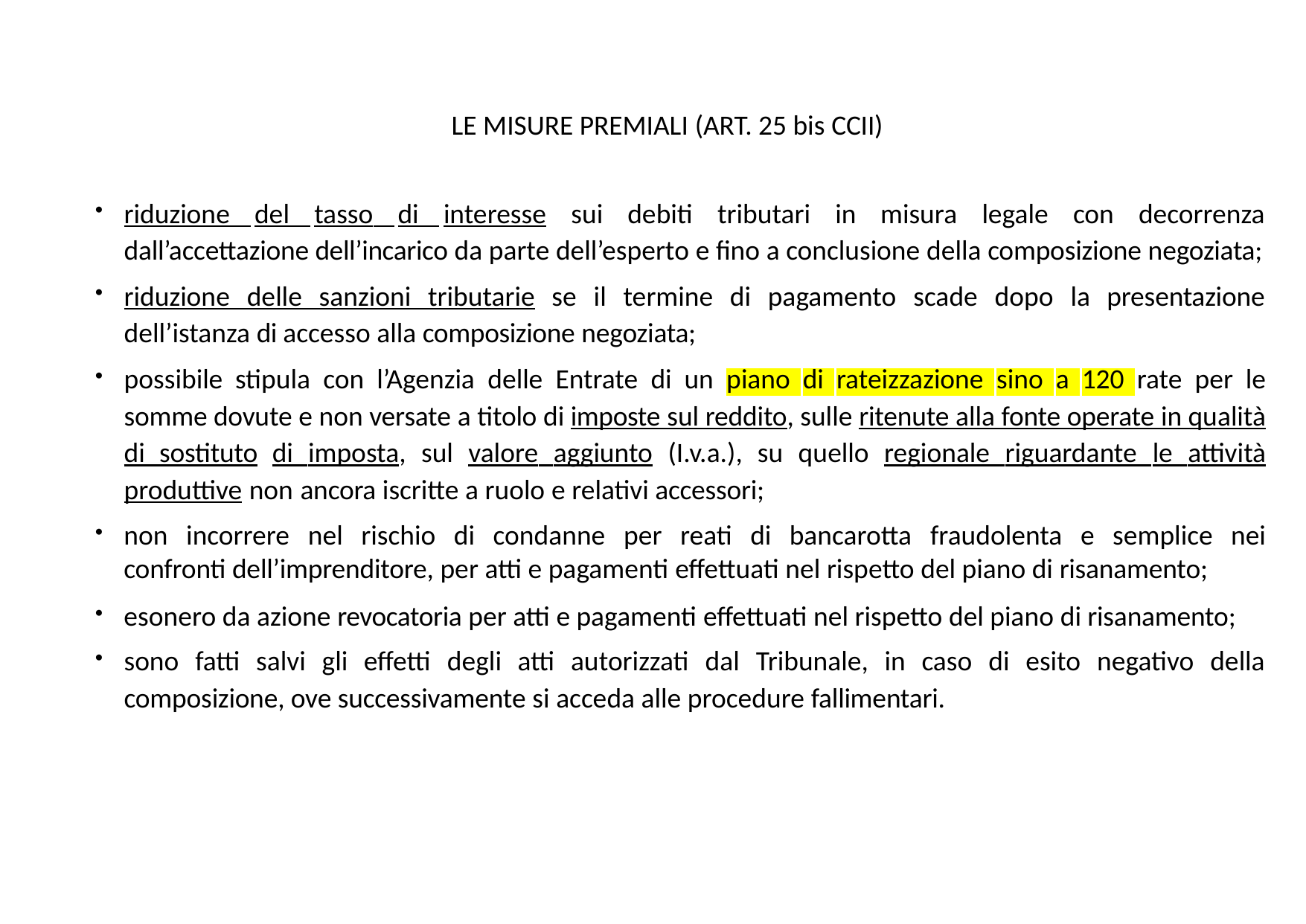

LE MISURE PREMIALI (ART. 25 bis CCII)

riduzione del tasso di interesse sui debiti tributari in misura legale con decorrenza dall’accettazione dell’incarico da parte dell’esperto e fino a conclusione della composizione negoziata;
riduzione delle sanzioni tributarie se il termine di pagamento scade dopo la presentazione dell’istanza di accesso alla composizione negoziata;
possibile stipula con l’Agenzia delle Entrate di un piano di rateizzazione sino a 120 rate per le somme dovute e non versate a titolo di imposte sul reddito, sulle ritenute alla fonte operate in qualità di sostituto di imposta, sul valore aggiunto (I.v.a.), su quello regionale riguardante le attività produttive non ancora iscritte a ruolo e relativi accessori;
non incorrere nel rischio di condanne per reati di bancarotta fraudolenta e semplice nei confronti dell’imprenditore, per atti e pagamenti effettuati nel rispetto del piano di risanamento;
esonero da azione revocatoria per atti e pagamenti effettuati nel rispetto del piano di risanamento;
sono fatti salvi gli effetti degli atti autorizzati dal Tribunale, in caso di esito negativo della composizione, ove successivamente si acceda alle procedure fallimentari.